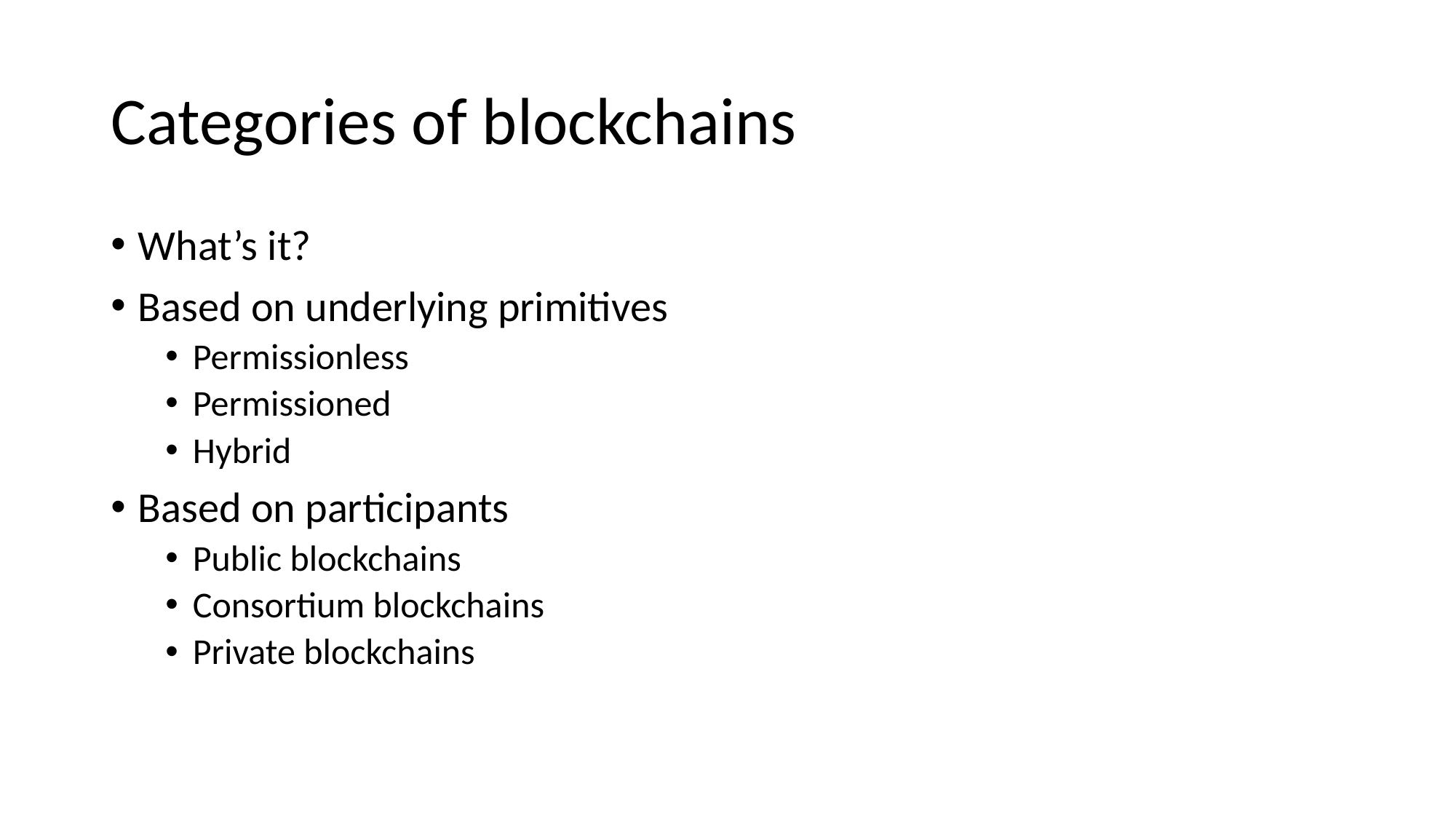

# Categories of blockchains
What’s it?
Based on underlying primitives
Permissionless
Permissioned
Hybrid
Based on participants
Public blockchains
Consortium blockchains
Private blockchains